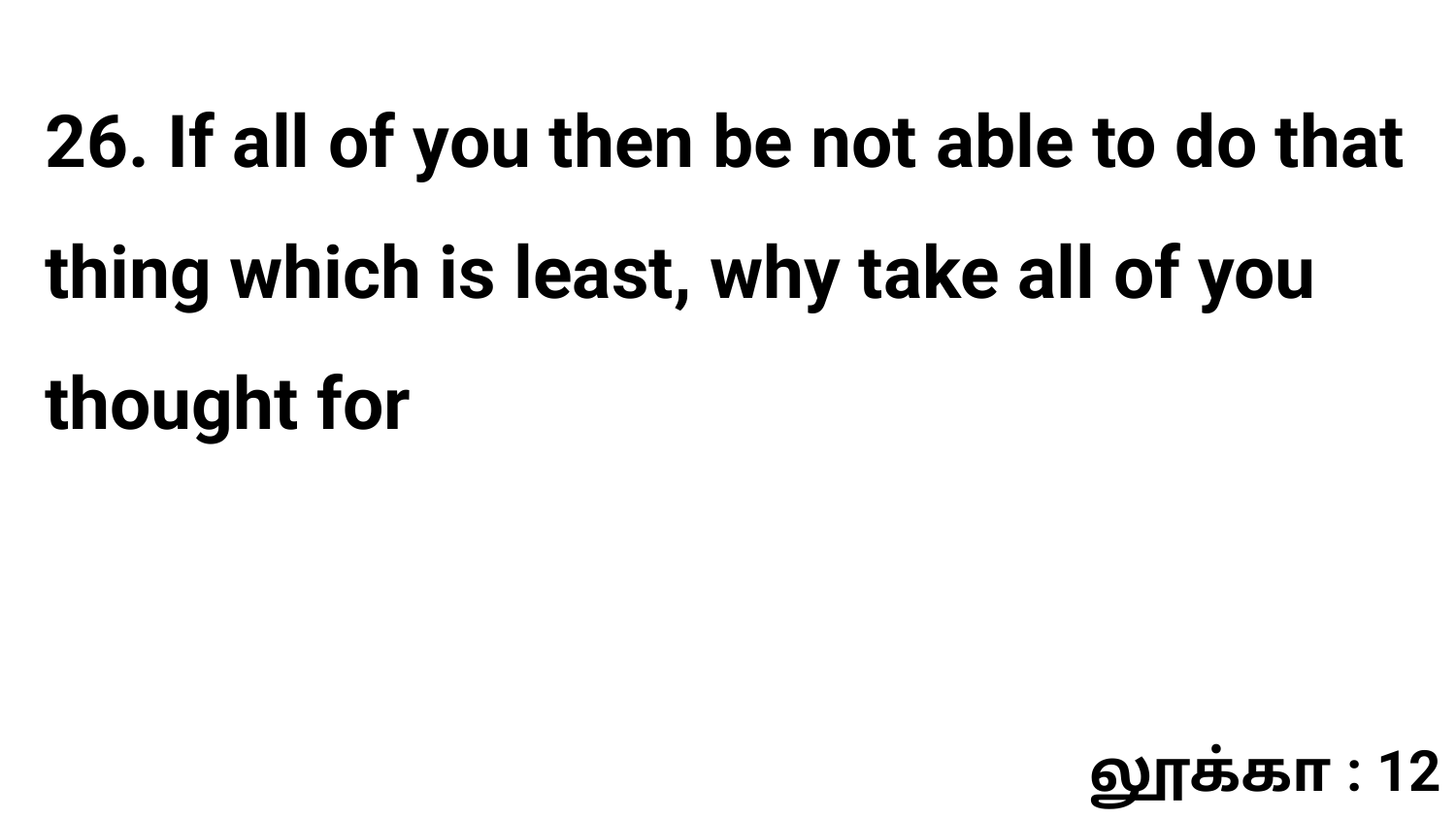

26. If all of you then be not able to do that thing which is least, why take all of you thought for
லூக்கா : 12